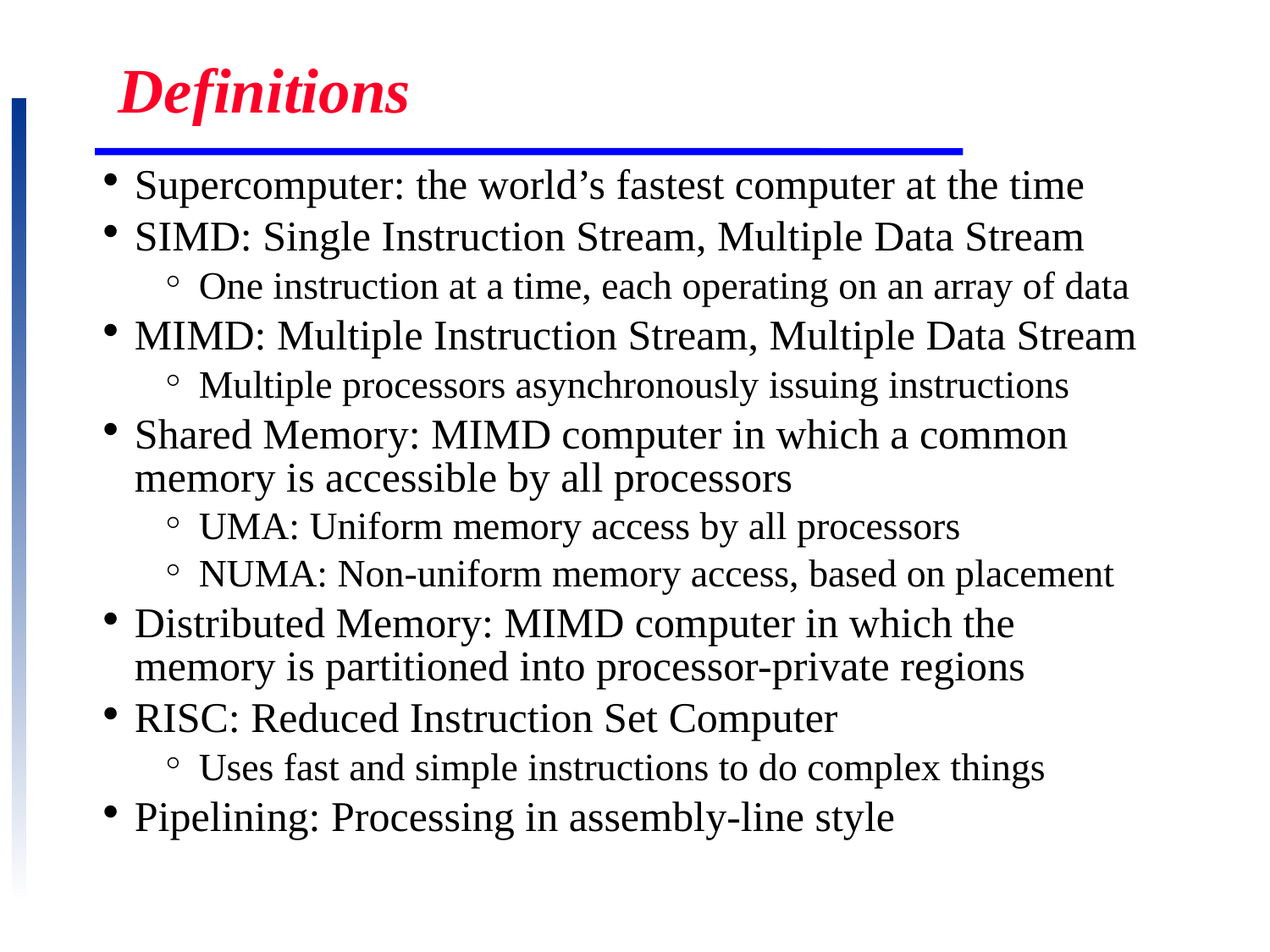

# Definitions
Supercomputer: the world’s fastest computer at the time
SIMD: Single Instruction Stream, Multiple Data Stream
One instruction at a time, each operating on an array of data
MIMD: Multiple Instruction Stream, Multiple Data Stream
Multiple processors asynchronously issuing instructions
Shared Memory: MIMD computer in which a common memory is accessible by all processors
UMA: Uniform memory access by all processors
NUMA: Non-uniform memory access, based on placement
Distributed Memory: MIMD computer in which the memory is partitioned into processor-private regions
RISC: Reduced Instruction Set Computer
Uses fast and simple instructions to do complex things
Pipelining: Processing in assembly-line style